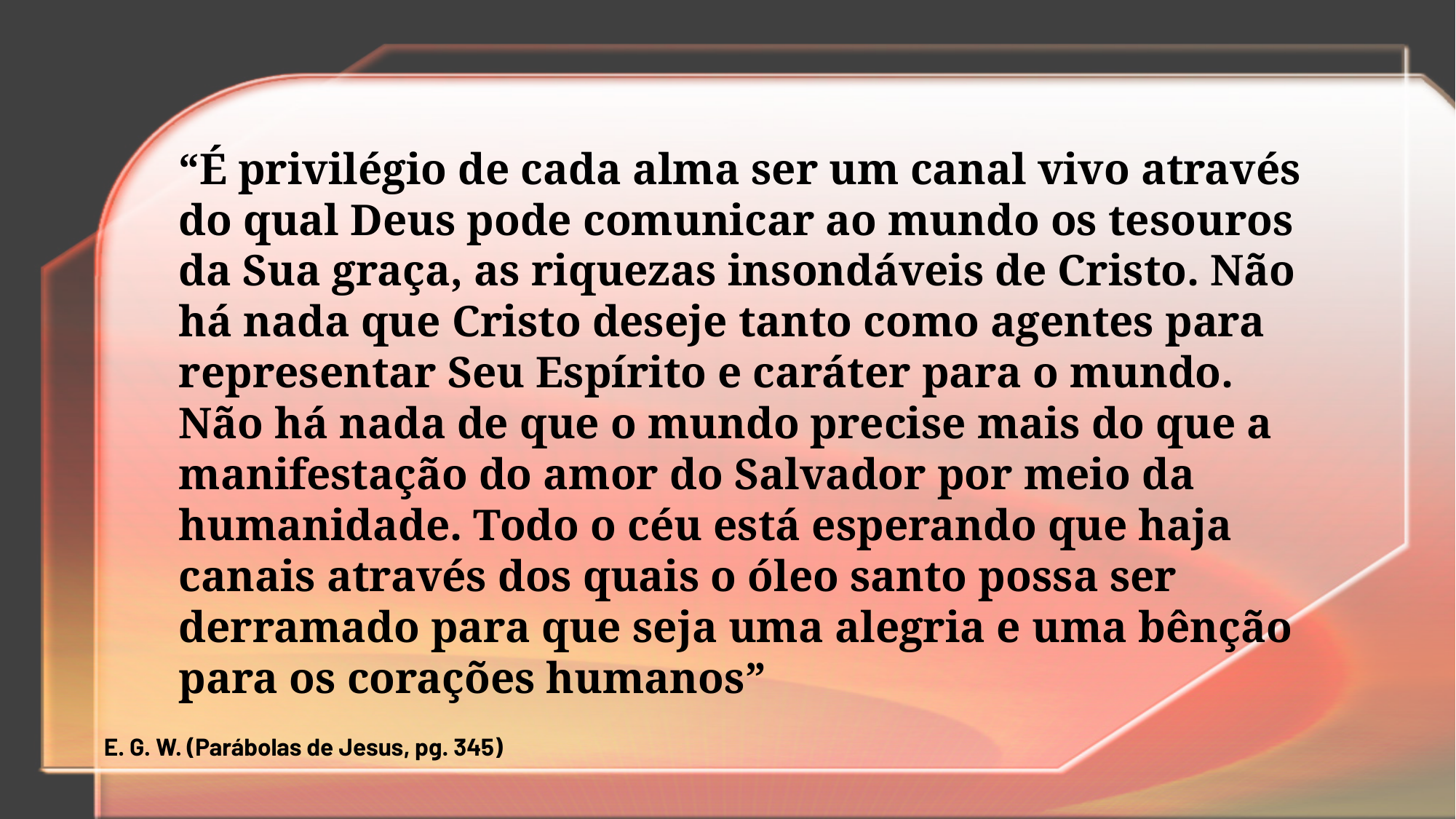

“É privilégio de cada alma ser um canal vivo através do qual Deus pode comunicar ao mundo os tesouros da Sua graça, as riquezas insondáveis de Cristo. Não há nada que Cristo deseje tanto como agentes para representar Seu Espírito e caráter para o mundo. Não há nada de que o mundo precise mais do que a manifestação do amor do Salvador por meio da humanidade. Todo o céu está esperando que haja canais através dos quais o óleo santo possa ser derramado para que seja uma alegria e uma bênção para os corações humanos”
E. G. W. (Parábolas de Jesus, pg. 345)